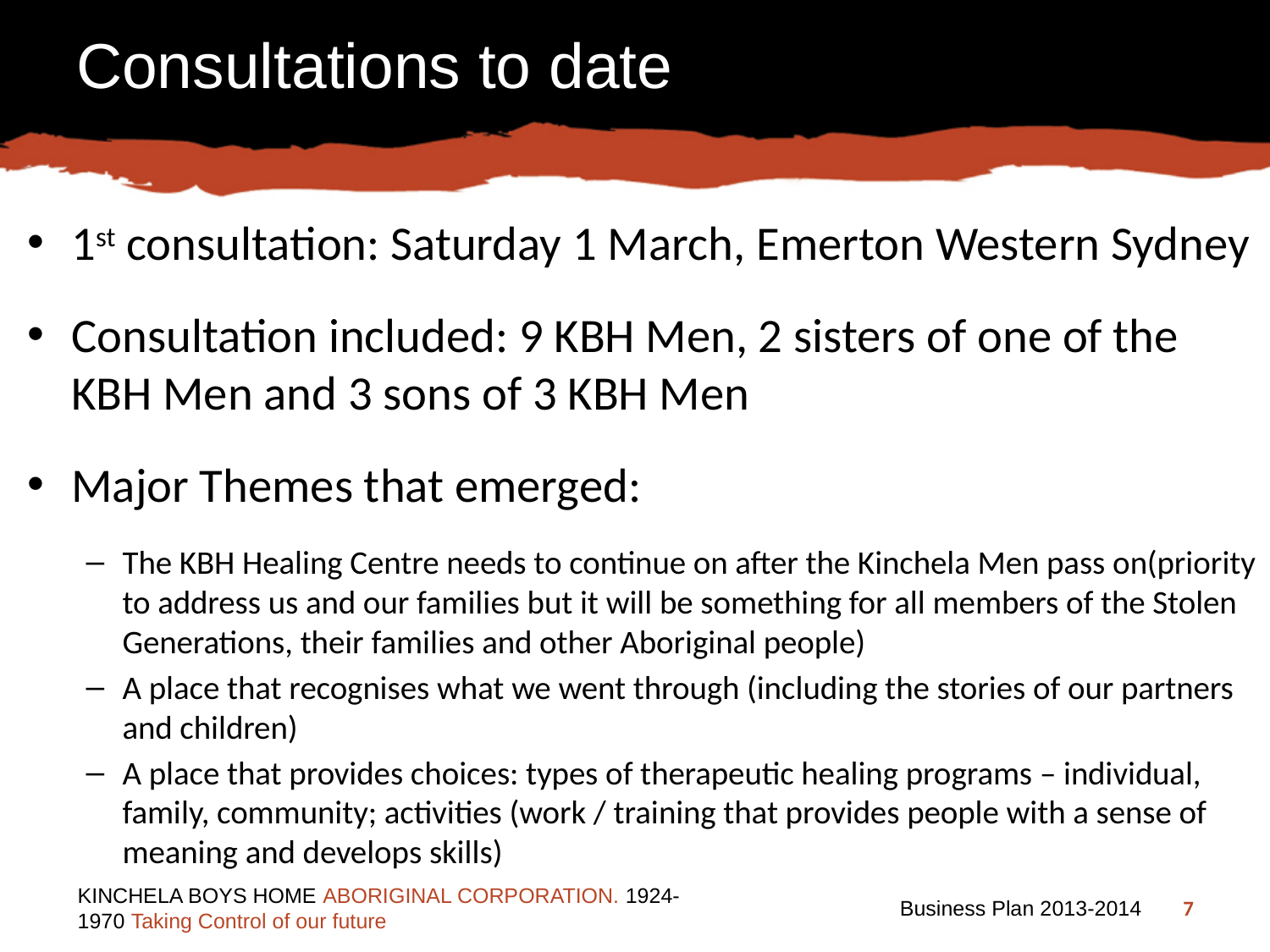

# Consultations to date
1st consultation: Saturday 1 March, Emerton Western Sydney

Consultation included: 9 KBH Men, 2 sisters of one of the KBH Men and 3 sons of 3 KBH Men

Major Themes that emerged:

The KBH Healing Centre needs to continue on after the Kinchela Men pass on(priority to address us and our families but it will be something for all members of the Stolen Generations, their families and other Aboriginal people)
A place that recognises what we went through (including the stories of our partners and children)
A place that provides choices: types of therapeutic healing programs – individual, family, community; activities (work / training that provides people with a sense of meaning and develops skills)

KINCHELA BOYS HOME ABORIGINAL CORPORATION. 1924-1970 Taking Control of our future
Business Plan 2013-2014
7